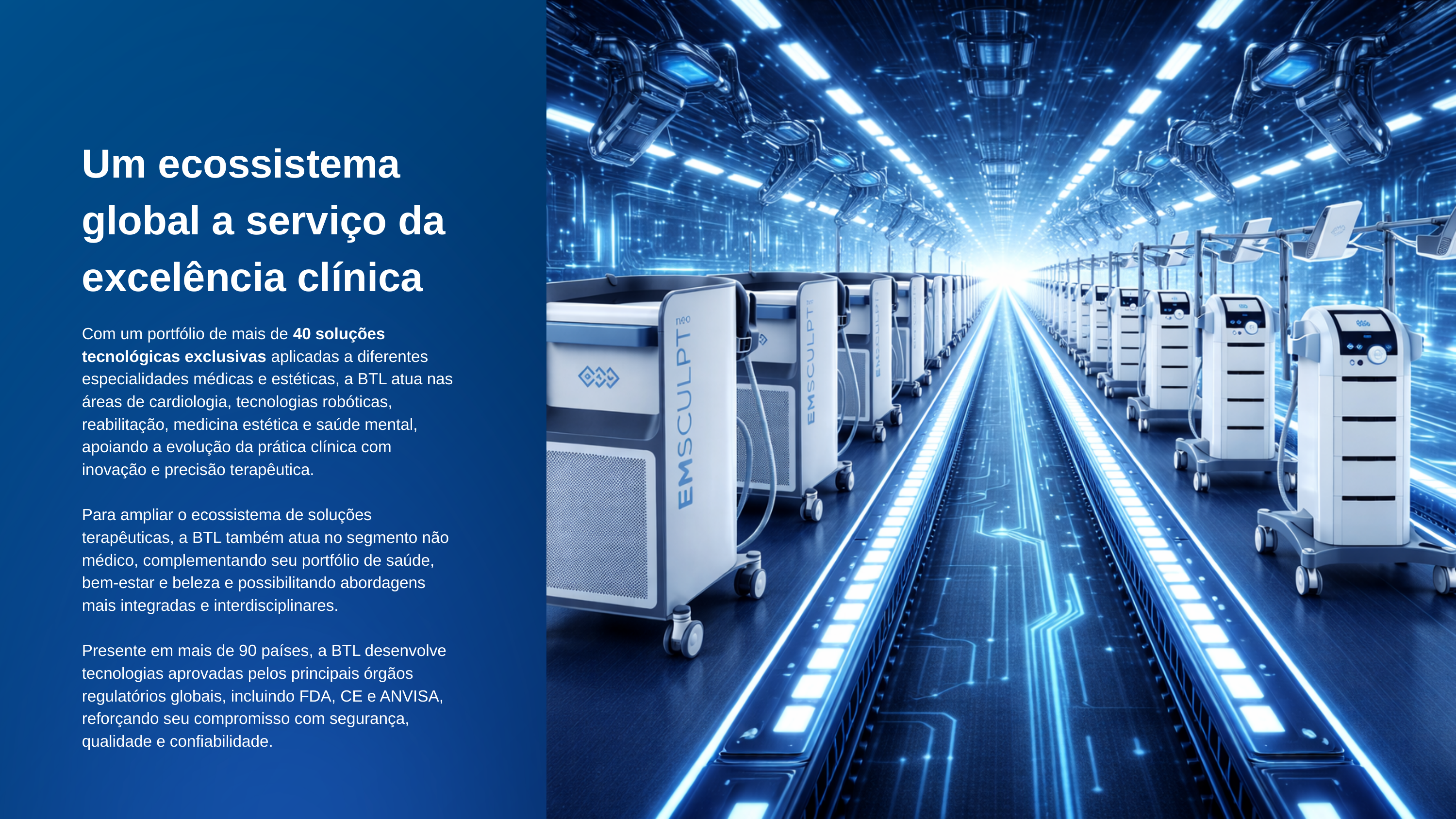

Um ecossistema global a serviço da excelência clínica
Com um portfólio de mais de 40 soluções tecnológicas exclusivas aplicadas a diferentes especialidades médicas e estéticas, a BTL atua nas áreas de cardiologia, tecnologias robóticas, reabilitação, medicina estética e saúde mental, apoiando a evolução da prática clínica com inovação e precisão terapêutica.

Para ampliar o ecossistema de soluções terapêuticas, a BTL também atua no segmento não médico, complementando seu portfólio de saúde, bem-estar e beleza e possibilitando abordagens mais integradas e interdisciplinares.

Presente em mais de 90 países, a BTL desenvolve tecnologias aprovadas pelos principais órgãos regulatórios globais, incluindo FDA, CE e ANVISA, reforçando seu compromisso com segurança, qualidade e confiabilidade.